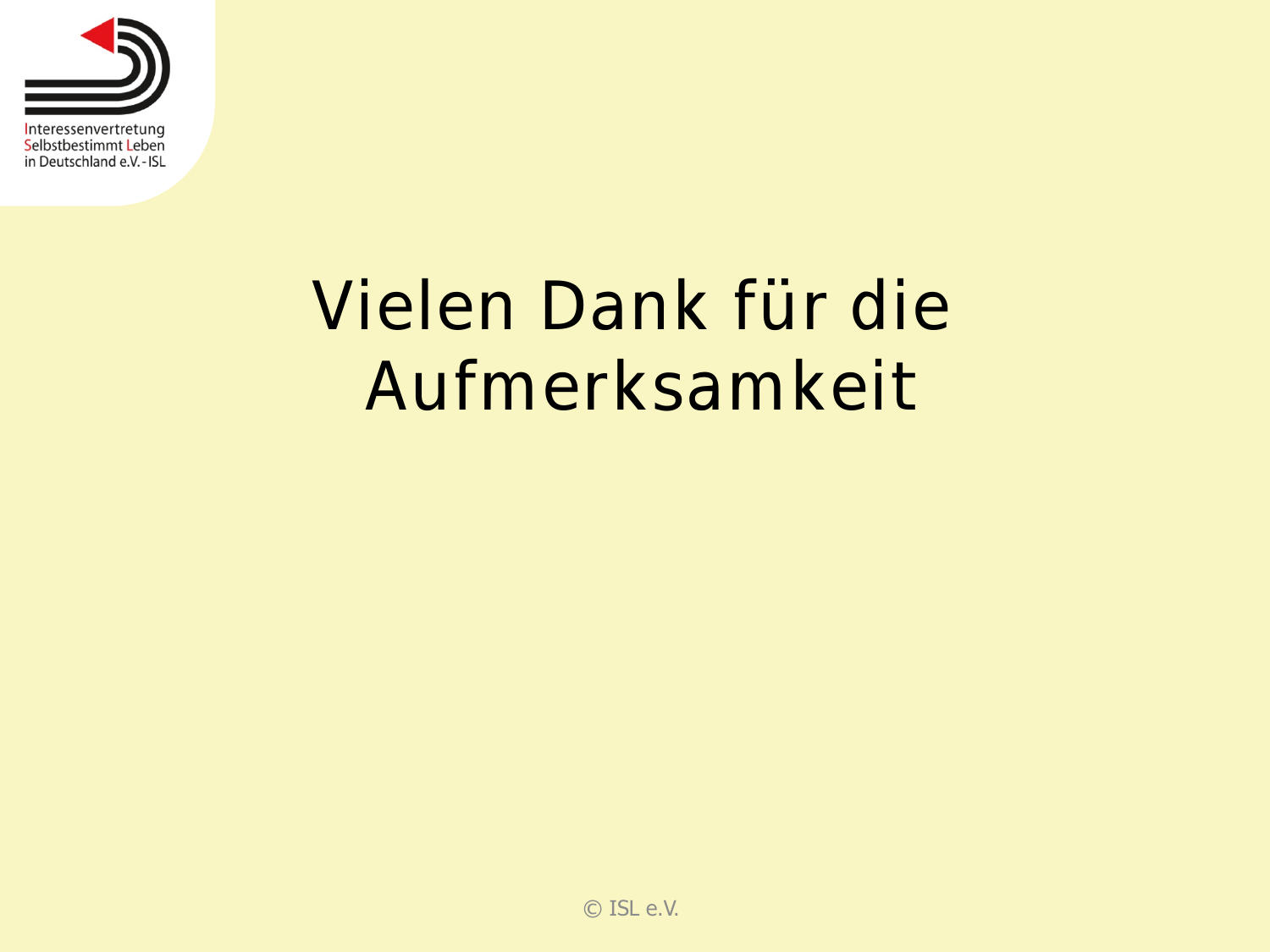

Vielen Dank für die
Aufmerksamkeit
© ISL e.V.